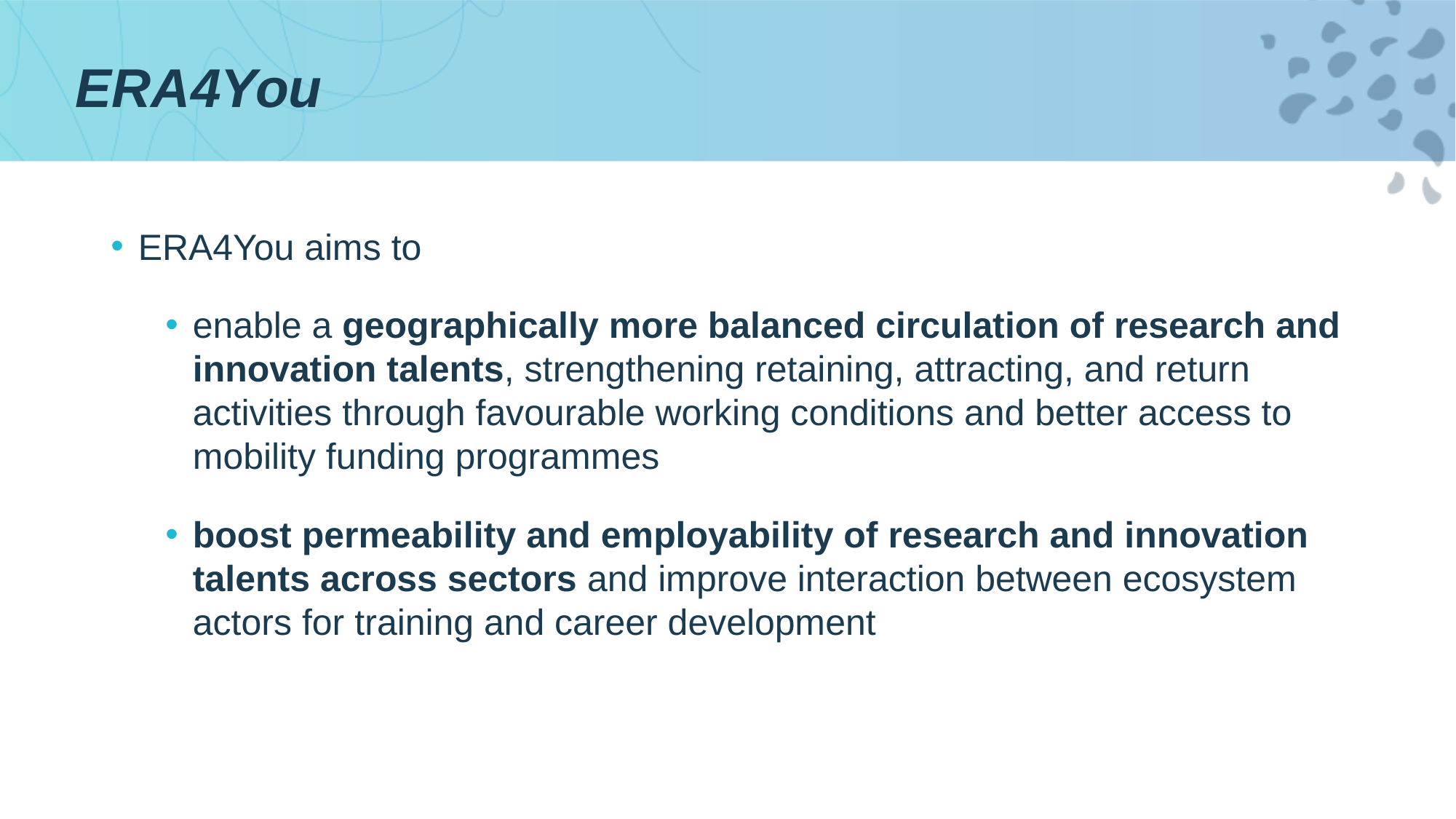

# ERA4You
ERA4You aims to
enable a geographically more balanced circulation of research and innovation talents, strengthening retaining, attracting, and return activities through favourable working conditions and better access to mobility funding programmes
boost permeability and employability of research and innovation talents across sectors and improve interaction between ecosystem actors for training and career development